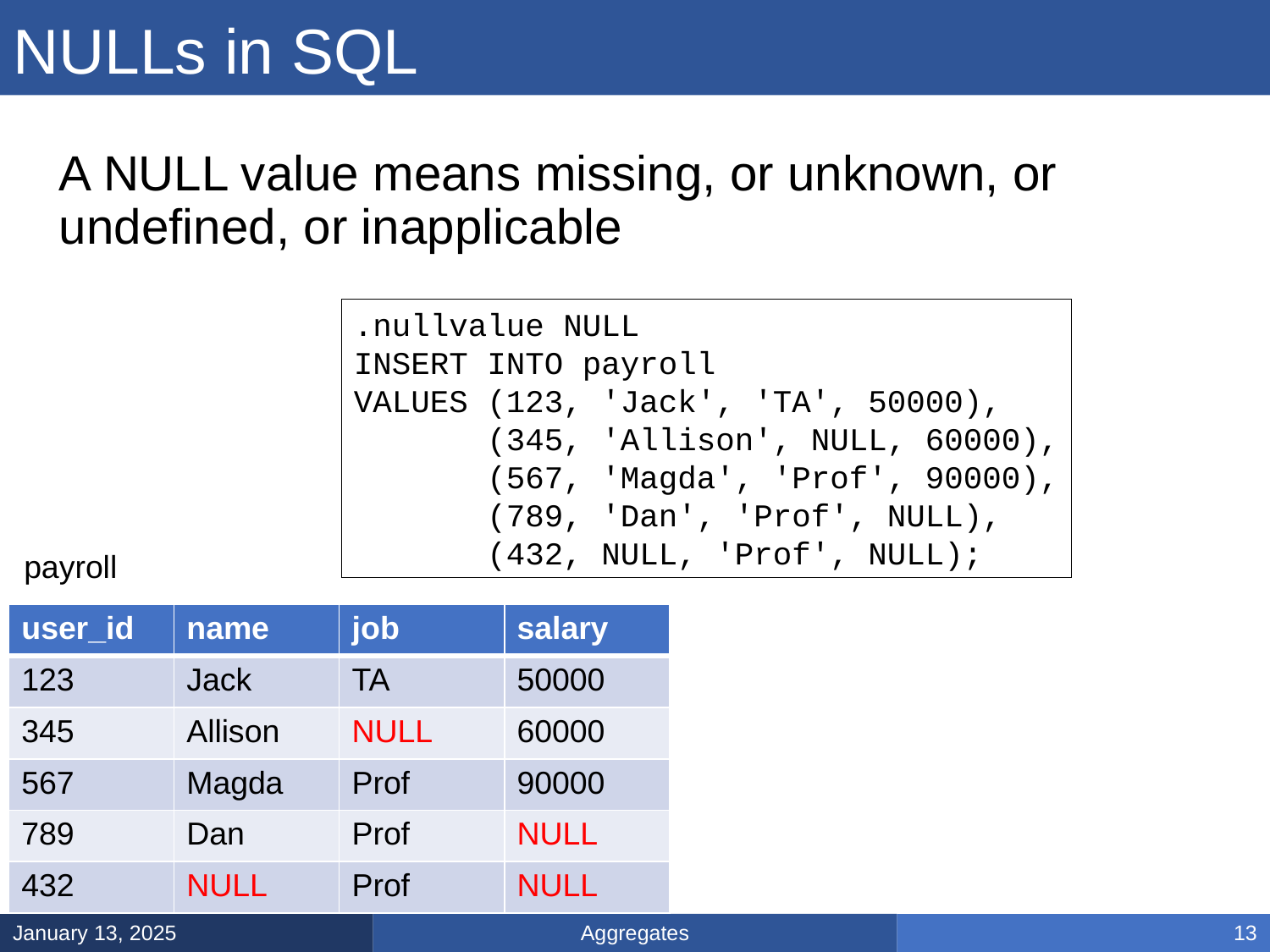

# NULLs in SQL
A NULL value means missing, or unknown, or undefined, or inapplicable
.nullvalue NULL
INSERT INTO payroll
VALUES (123, 'Jack', 'TA', 50000),
       (345, 'Allison', NULL, 60000),
       (567, 'Magda', 'Prof', 90000),
       (789, 'Dan', 'Prof', NULL),
       (432, NULL, 'Prof', NULL);
payroll
| user\_id | name | job | salary |
| --- | --- | --- | --- |
| 123 | Jack | TA | 50000 |
| 345 | Allison | NULL | 60000 |
| 567 | Magda | Prof | 90000 |
| 789 | Dan | Prof | NULL |
| 432 | NULL | Prof | NULL |
Aggregates
January 13, 2025
13